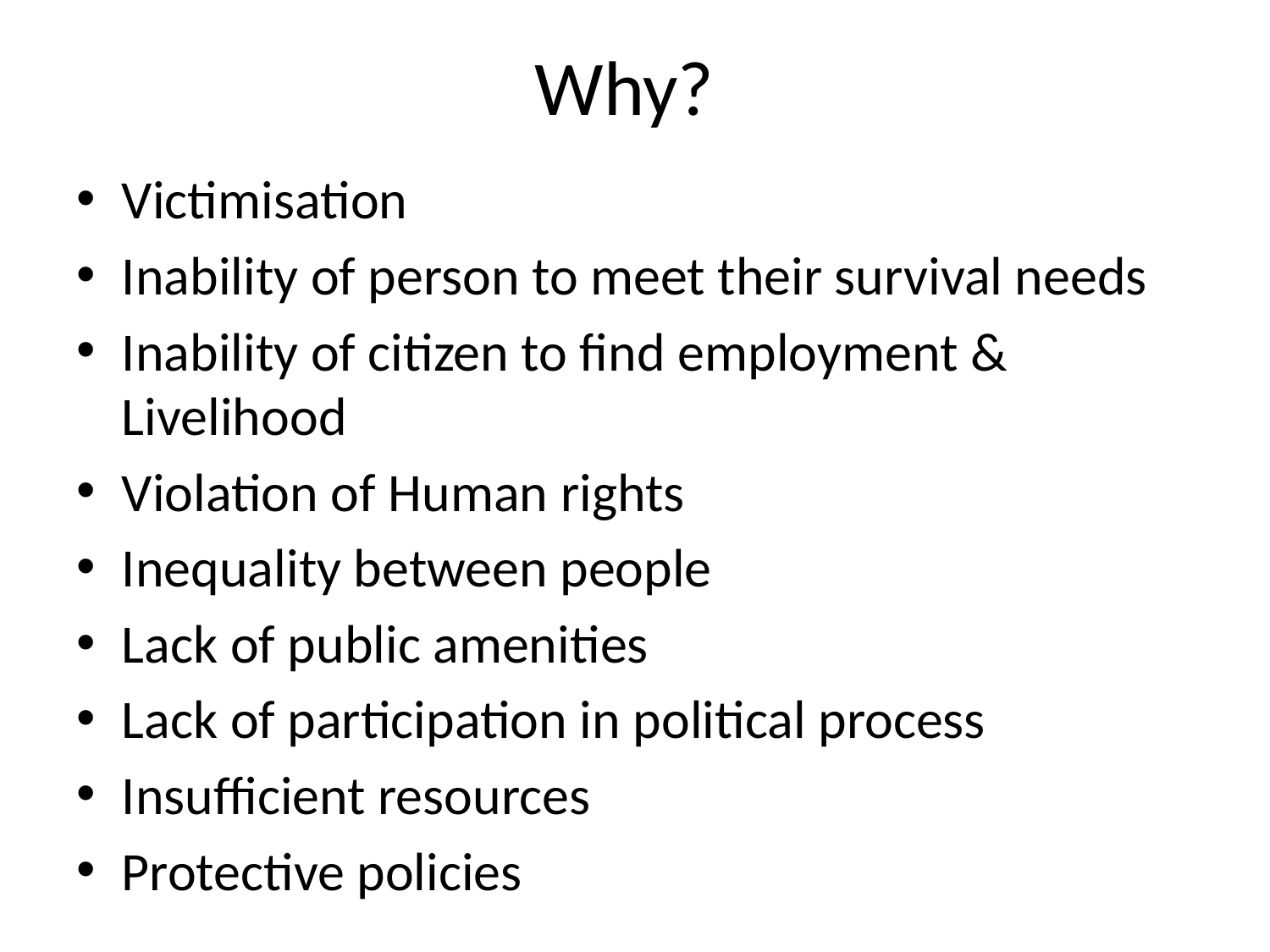

# Why?
Victimisation
Inability of person to meet their survival needs
Inability of citizen to find employment & Livelihood
Violation of Human rights
Inequality between people
Lack of public amenities
Lack of participation in political process
Insufficient resources
Protective policies